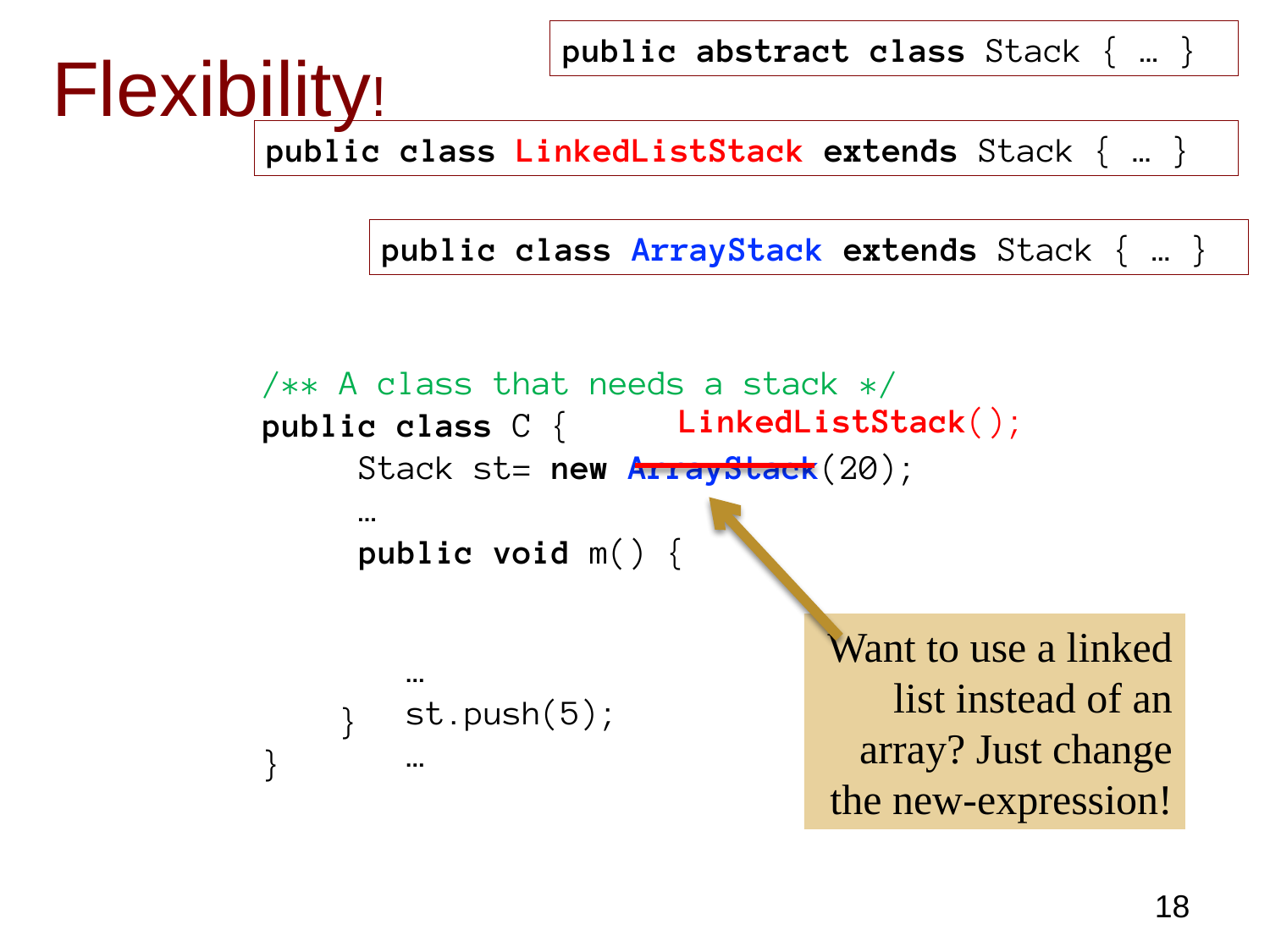

Flexibility!
public abstract class Stack { … }
public class LinkedListStack extends Stack { … }
public class ArrayStack extends Stack { … }
/** A class that needs a stack */
public class C {
     Stack st= new ArrayStack(20);
     …
     public void m() {

    }
}
LinkedListStack();
Want to use a linked list instead of an array? Just change the new-expression!
…
st.push(5);
…
18